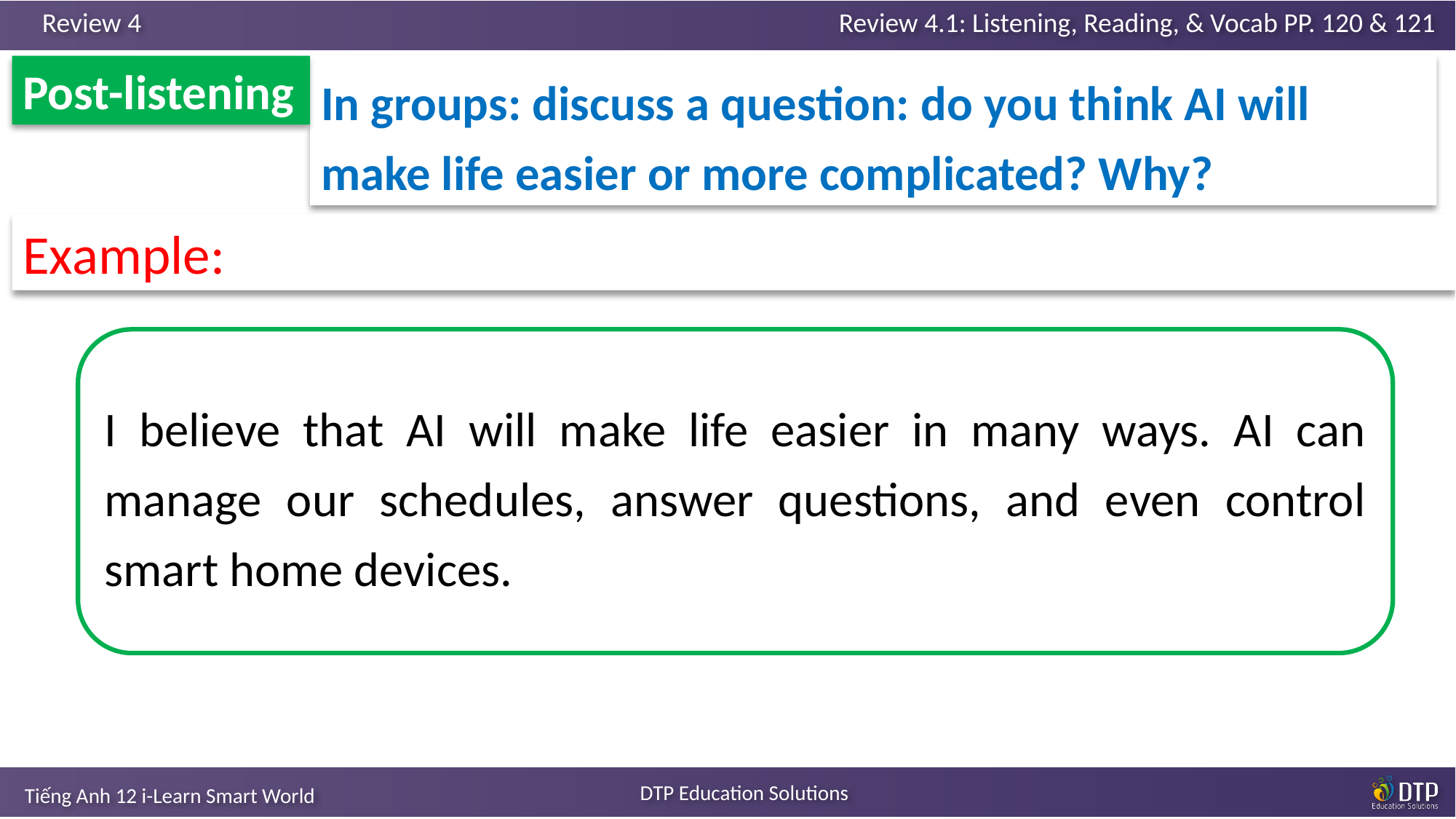

In groups: discuss a question: do you think AI will make life easier or more complicated? Why?
Post-listening
Example:
I believe that AI will make life easier in many ways. AI can manage our schedules, answer questions, and even control smart home devices.